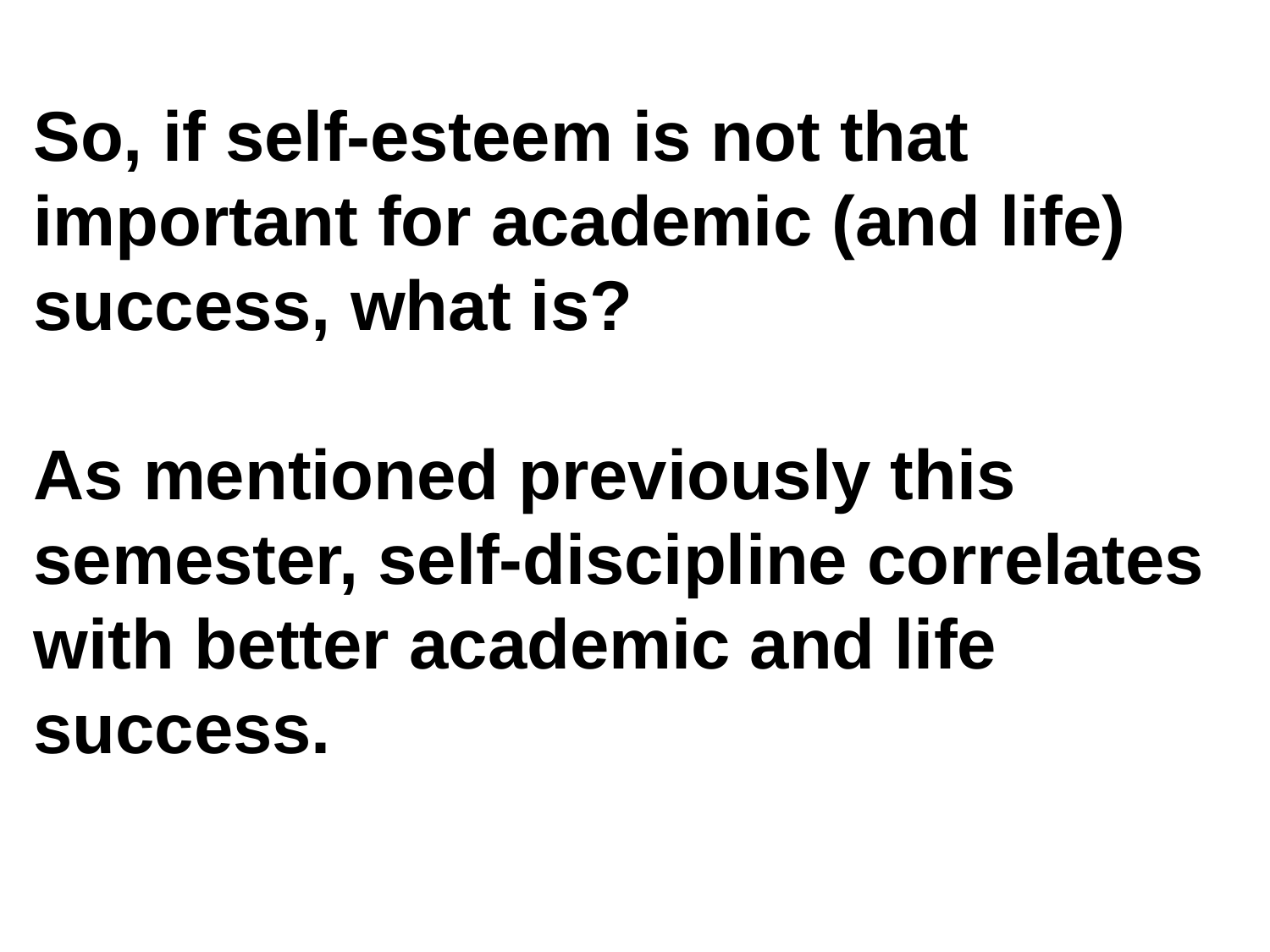

So, if self-esteem is not that important for academic (and life) success, what is?

As mentioned previously this semester, self-discipline correlates with better academic and life success.